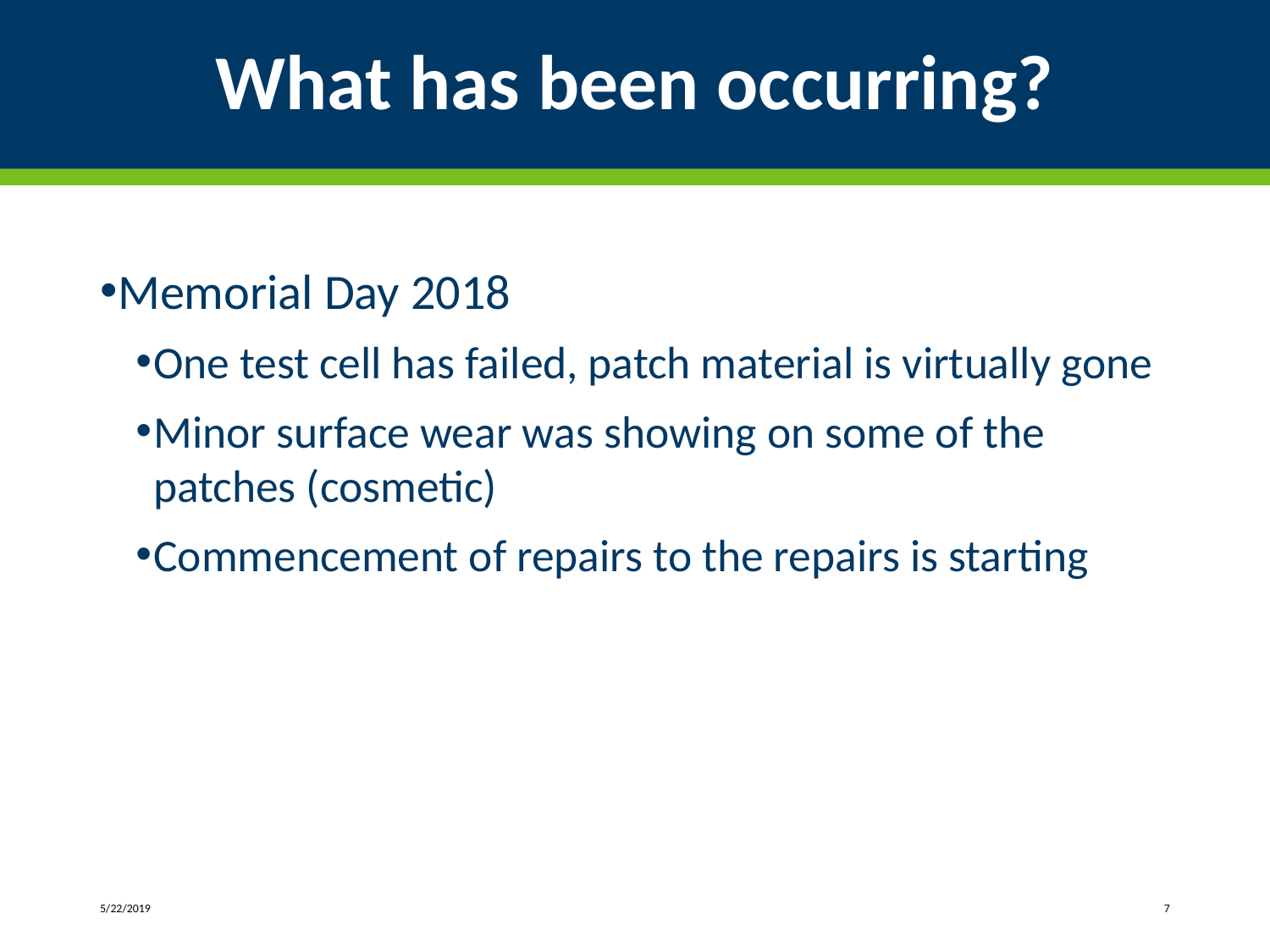

# What has been occurring?
Memorial Day 2018
One test cell has failed, patch material is virtually gone
Minor surface wear was showing on some of the patches (cosmetic)
Commencement of repairs to the repairs is starting
5/22/2019
7